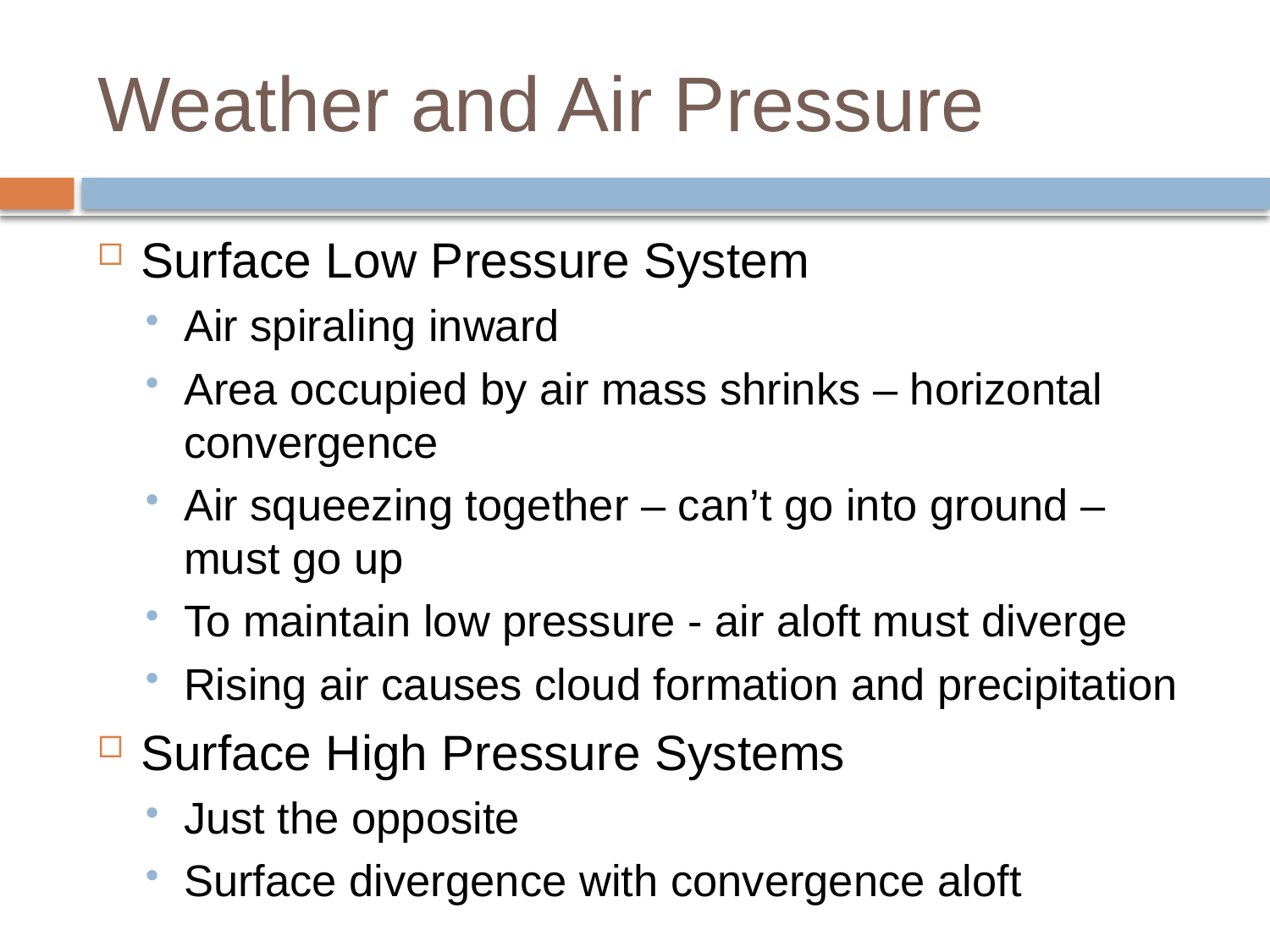

# Weather and Air Pressure
Surface Low Pressure System
Air spiraling inward
Area occupied by air mass shrinks – horizontal convergence
Air squeezing together – can’t go into ground – must go up
To maintain low pressure - air aloft must diverge
Rising air causes cloud formation and precipitation
Surface High Pressure Systems
Just the opposite
Surface divergence with convergence aloft